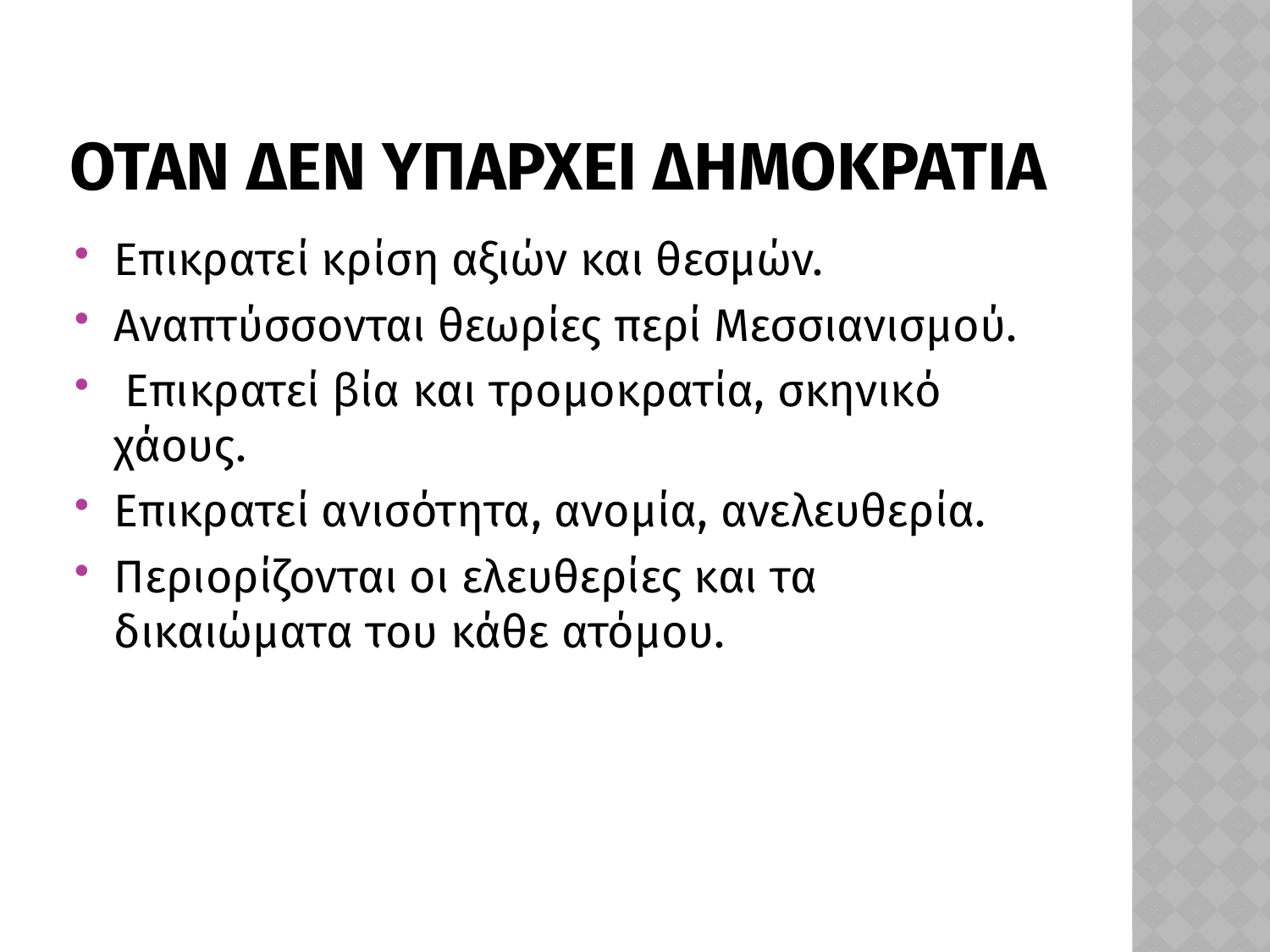

# ΟΤΑΝ ΔΕΝ ΥΠΑΡΧΕΙ ΔΗΜΟΚΡΑΤΙΑ
Επικρατεί κρίση αξιών και θεσμών.
Αναπτύσσονται θεωρίες περί Μεσσιανισμού.
 Επικρατεί βία και τρομοκρατία, σκηνικό χάους.
Επικρατεί ανισότητα, ανομία, ανελευθερία.
Περιορίζονται οι ελευθερίες και τα δικαιώματα του κάθε ατόμου.